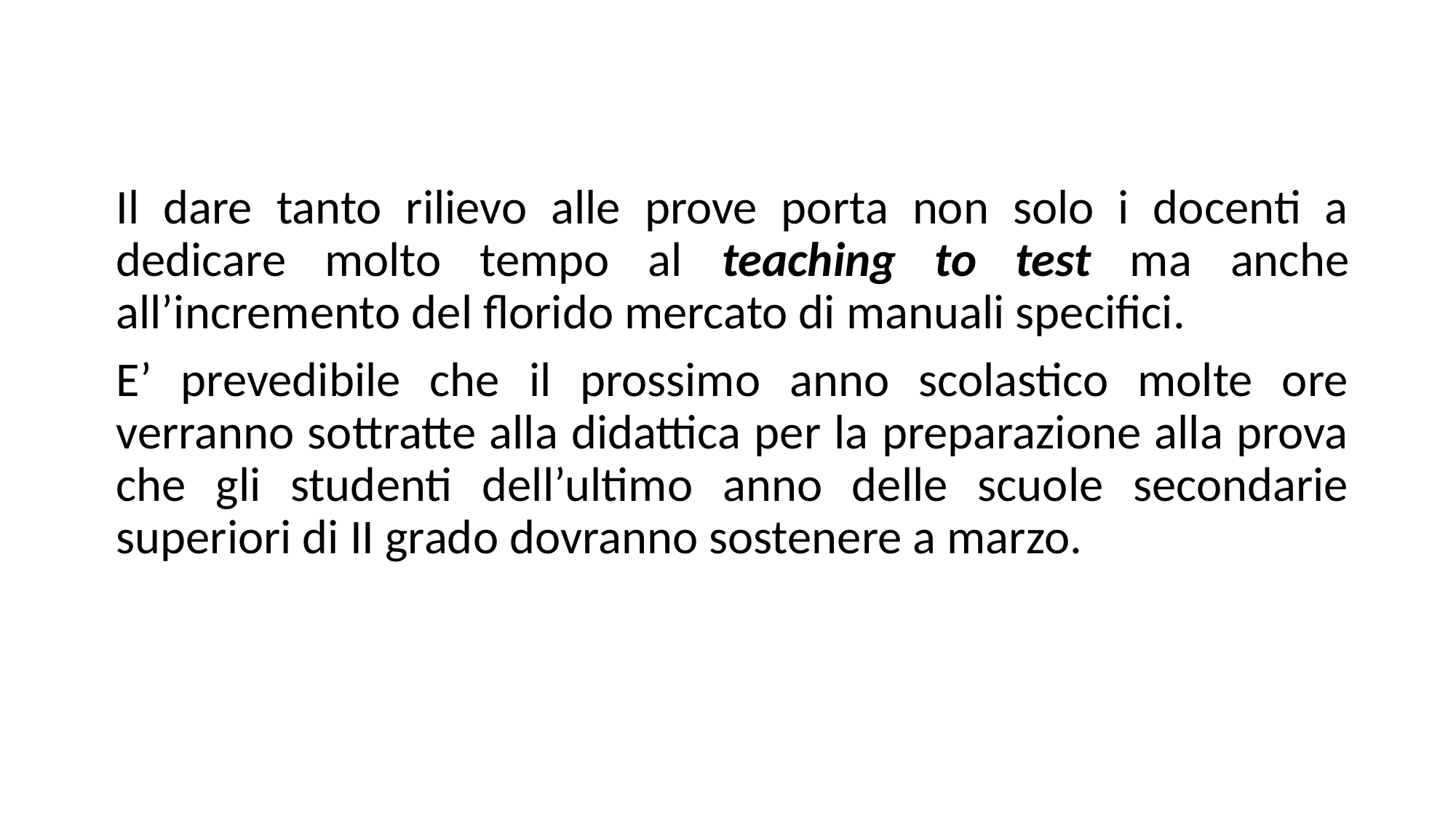

Il dare tanto rilievo alle prove porta non solo i docenti a dedicare molto tempo al teaching to test ma anche all’incremento del florido mercato di manuali specifici.
E’ prevedibile che il prossimo anno scolastico molte ore verranno sottratte alla didattica per la preparazione alla prova che gli studenti dell’ultimo anno delle scuole secondarie superiori di II grado dovranno sostenere a marzo.